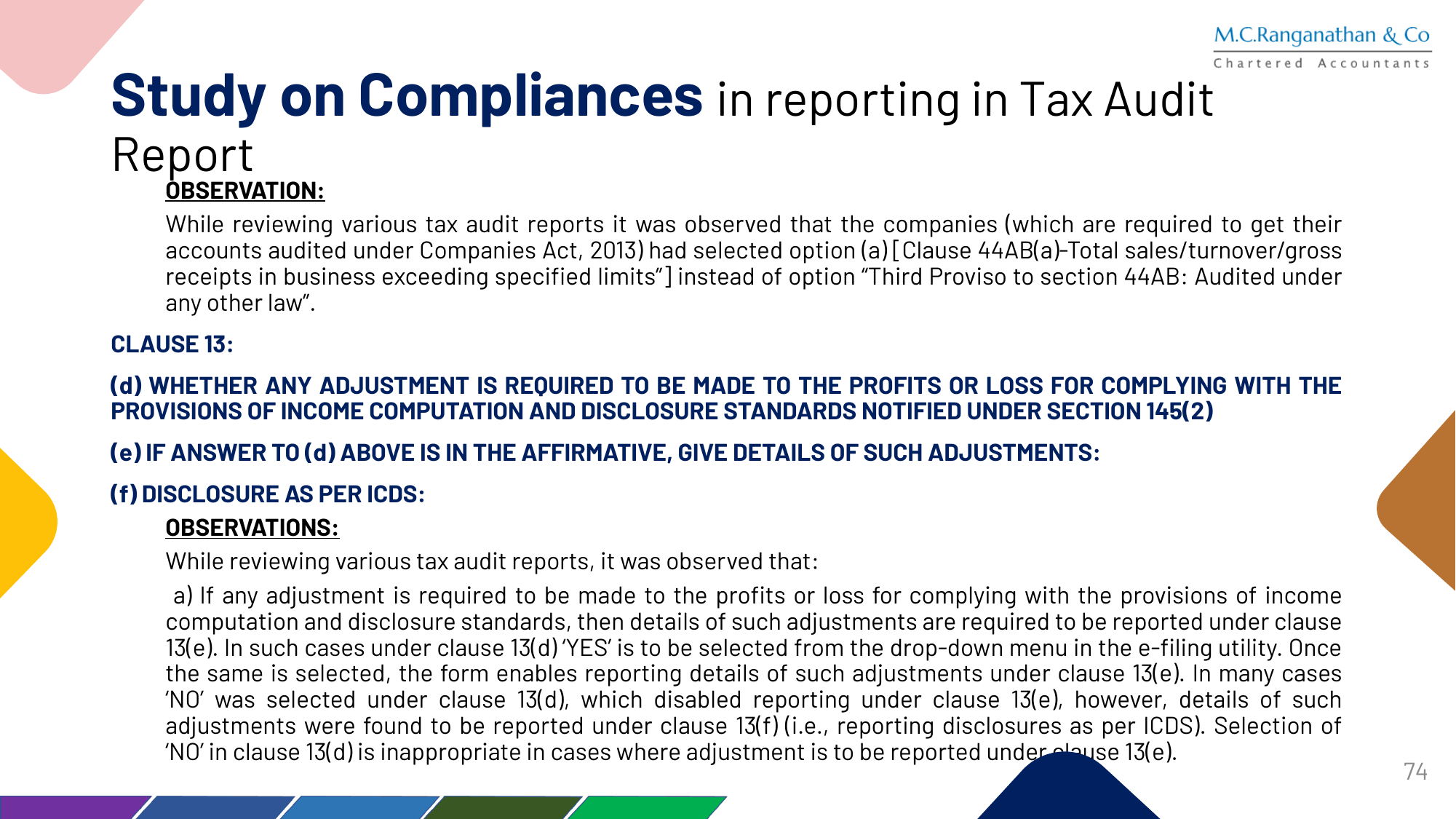

# Study on Compliances in reporting in Tax Audit Report
OBSERVATION:
While reviewing various tax audit reports it was observed that the companies (which are required to get their accounts audited under Companies Act, 2013) had selected option (a) [Clause 44AB(a)-Total sales/turnover/gross receipts in business exceeding specified limits”] instead of option “Third Proviso to section 44AB: Audited under any other law”.
CLAUSE 13:
(d) WHETHER ANY ADJUSTMENT IS REQUIRED TO BE MADE TO THE PROFITS OR LOSS FOR COMPLYING WITH THE PROVISIONS OF INCOME COMPUTATION AND DISCLOSURE STANDARDS NOTIFIED UNDER SECTION 145(2)
(e) IF ANSWER TO (d) ABOVE IS IN THE AFFIRMATIVE, GIVE DETAILS OF SUCH ADJUSTMENTS:
(f) DISCLOSURE AS PER ICDS:
OBSERVATIONS:
While reviewing various tax audit reports, it was observed that:
 a) If any adjustment is required to be made to the profits or loss for complying with the provisions of income computation and disclosure standards, then details of such adjustments are required to be reported under clause 13(e). In such cases under clause 13(d) ‘YES’ is to be selected from the drop-down menu in the e-filing utility. Once the same is selected, the form enables reporting details of such adjustments under clause 13(e). In many cases ‘NO’ was selected under clause 13(d), which disabled reporting under clause 13(e), however, details of such adjustments were found to be reported under clause 13(f) (i.e., reporting disclosures as per ICDS). Selection of ‘NO’ in clause 13(d) is inappropriate in cases where adjustment is to be reported under clause 13(e).

74